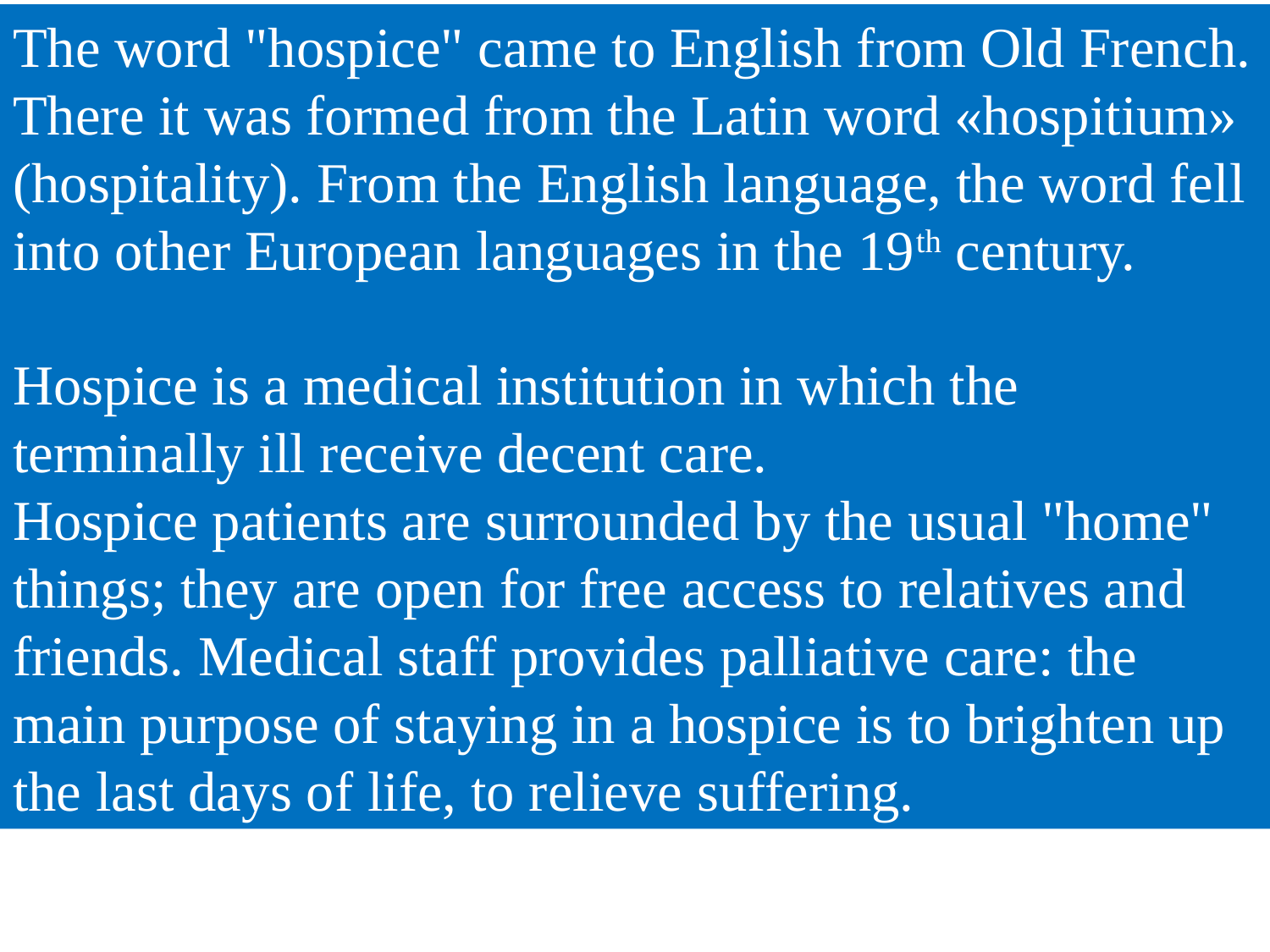

The word "hospice" came to English from Old French. There it was formed from the Latin word «hospitium» (hospitality). From the English language, the word fell into other European languages in the 19th century.

Hospice is a medical institution in which the terminally ill receive decent care.
Hospice patients are surrounded by the usual "home" things; they are open for free access to relatives and friends. Medical staff provides palliative care: the main purpose of staying in a hospice is to brighten up the last days of life, to relieve suffering.